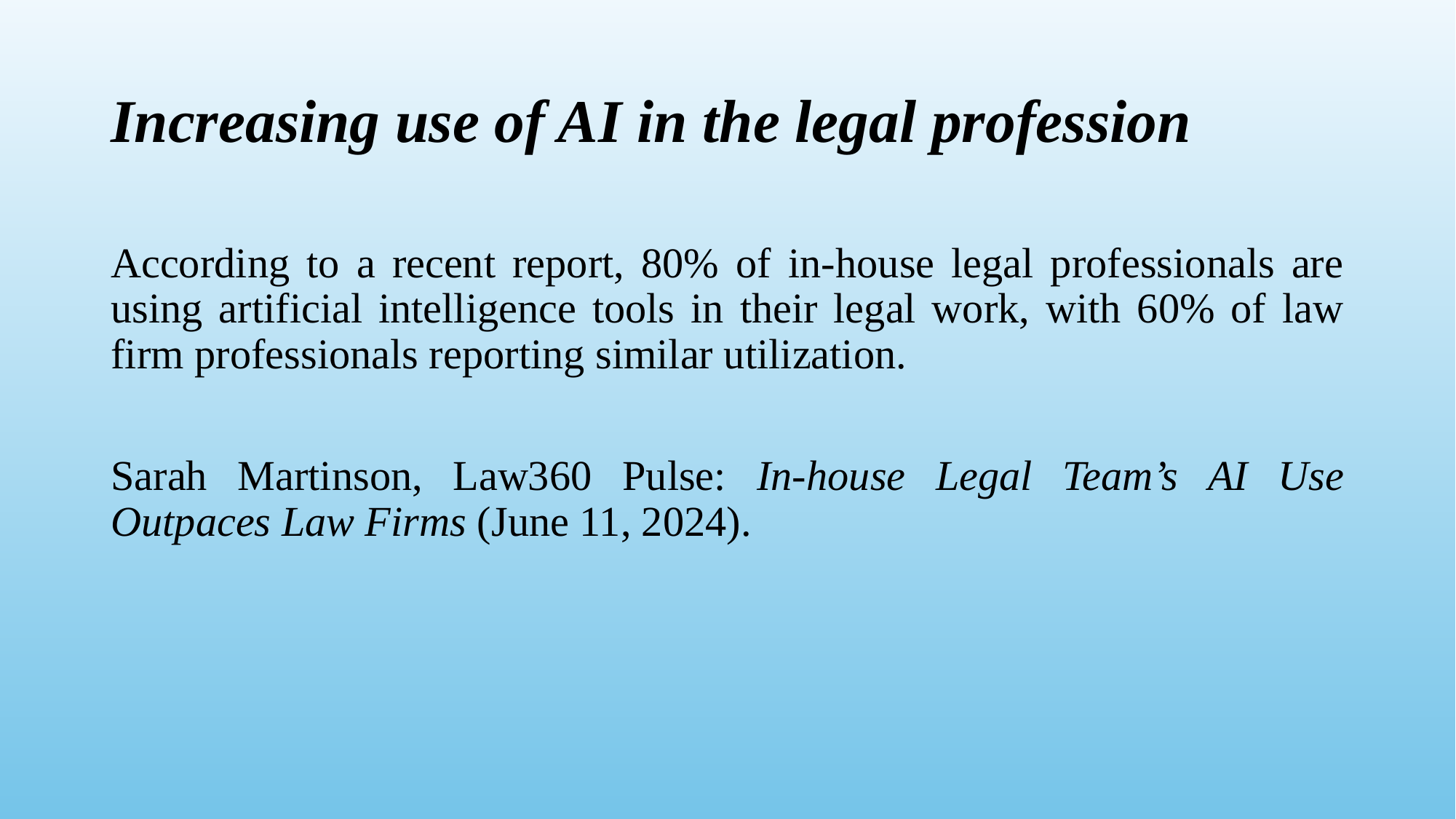

# Increasing use of AI in the legal profession
According to a recent report, 80% of in-house legal professionals are using artificial intelligence tools in their legal work, with 60% of law firm professionals reporting similar utilization.

Sarah Martinson, Law360 Pulse: In-house Legal Team’s AI Use Outpaces Law Firms (June 11, 2024).